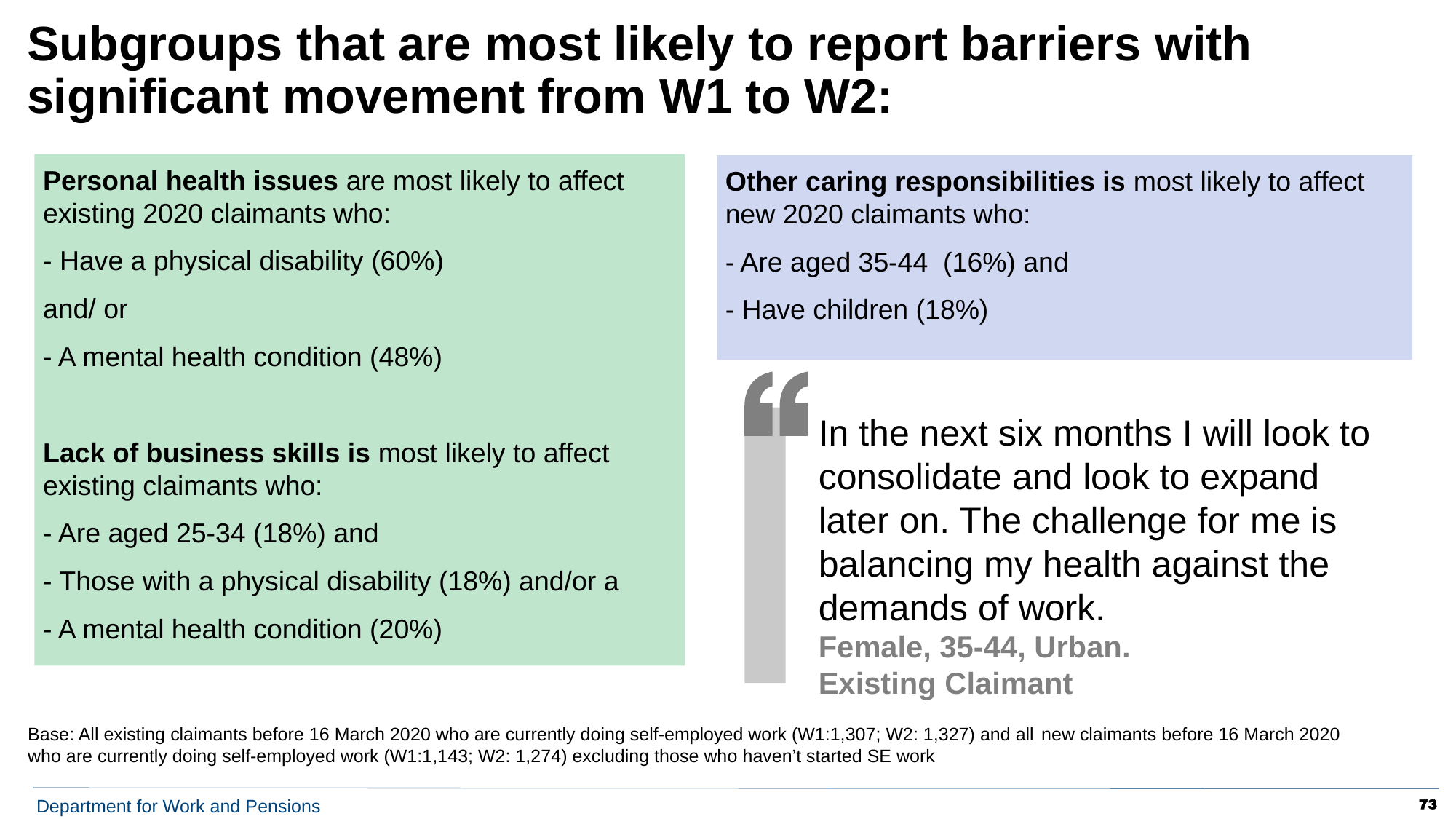

# Subgroups that are most likely to report barriers with significant movement from W1 to W2:
Personal health issues are most likely to affect existing 2020 claimants who:
- Have a physical disability (60%)
and/ or
- A mental health condition (48%)

Lack of business skills is most likely to affect existing claimants who:
- Are aged 25-34 (18%) and
- Those with a physical disability (18%) and/or a
- A mental health condition (20%)

Other caring responsibilities is most likely to affect new 2020 claimants who:
- Are aged 35-44  (16%) and
- Have children (18%)

In the next six months I will look to consolidate and look to expand later on. The challenge for me is balancing my health against the demands of work.
Female, 35-44, Urban.
Existing Claimant

Base: All existing claimants before 16 March 2020 who are currently doing self-employed work (W1:1,307; W2: 1,327) and all new claimants before 16 March 2020 who are currently doing self-employed work (W1:1,143; W2: 1,274) excluding those who haven’t started SE work
73